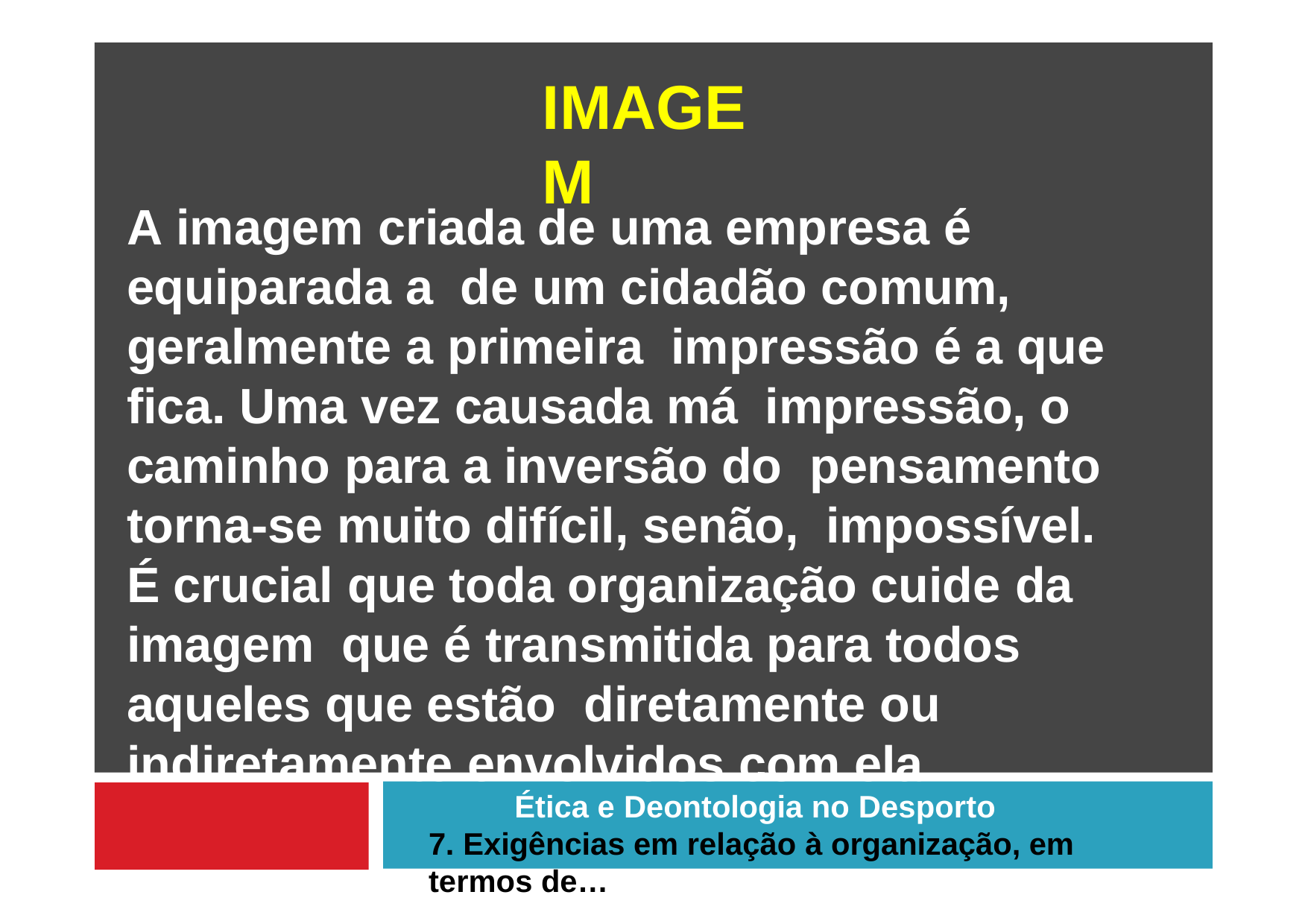

# IMAGEM
A imagem criada de uma empresa é equiparada a  de um cidadão comum, geralmente a primeira  impressão é a que fica. Uma vez causada má  impressão, o caminho para a inversão do  pensamento torna-se muito difícil, senão,  impossível.
É crucial que toda organização cuide da imagem  que é transmitida para todos aqueles que estão  diretamente ou indiretamente envolvidos com ela.

Ética e Deontologia no Desporto
7. Exigências em relação à organização, em termos de…